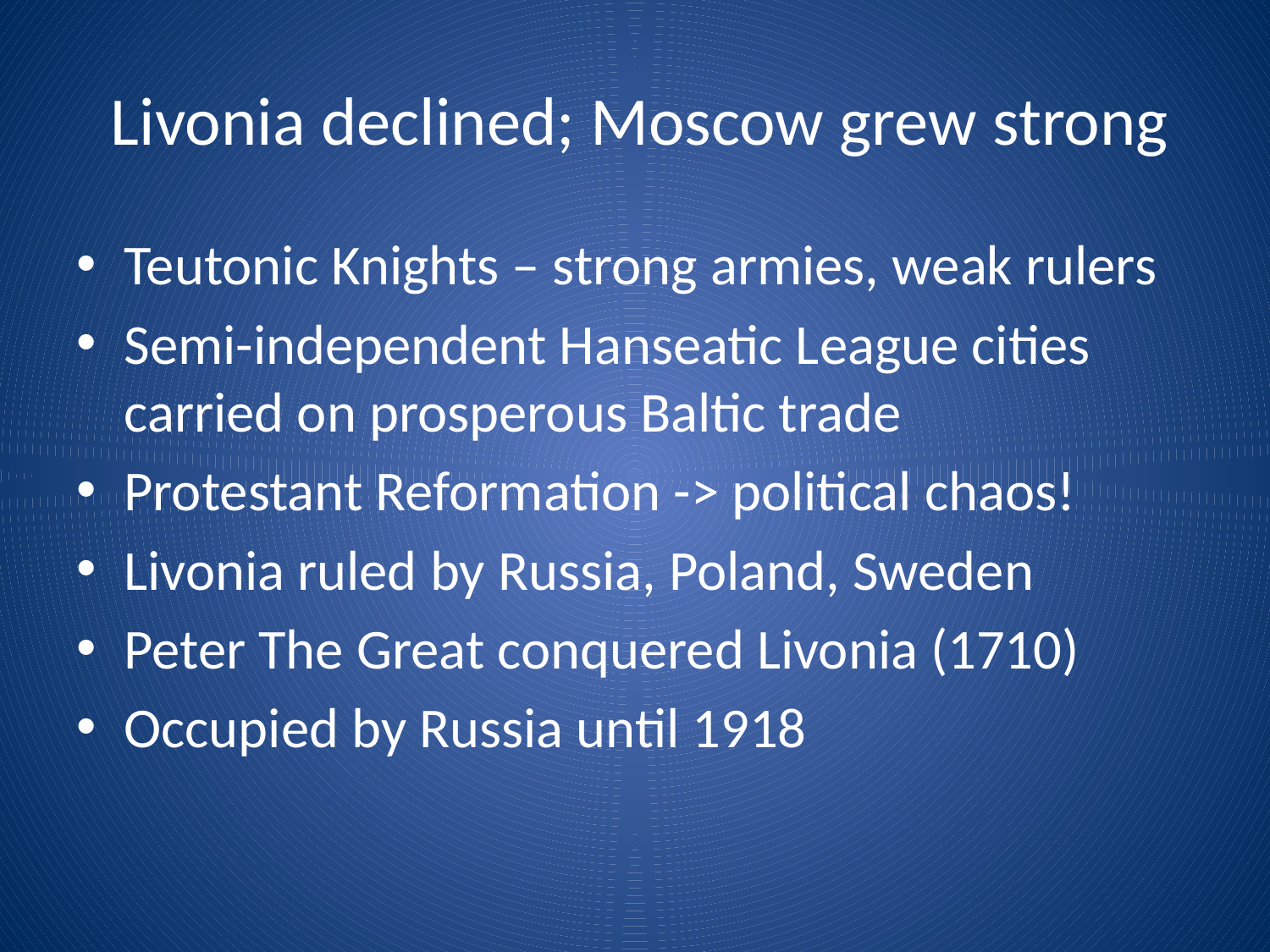

# Livonia declined; Moscow grew strong
Teutonic Knights – strong armies, weak rulers
Semi-independent Hanseatic League cities carried on prosperous Baltic trade
Protestant Reformation -> political chaos!
Livonia ruled by Russia, Poland, Sweden
Peter The Great conquered Livonia (1710)
Occupied by Russia until 1918